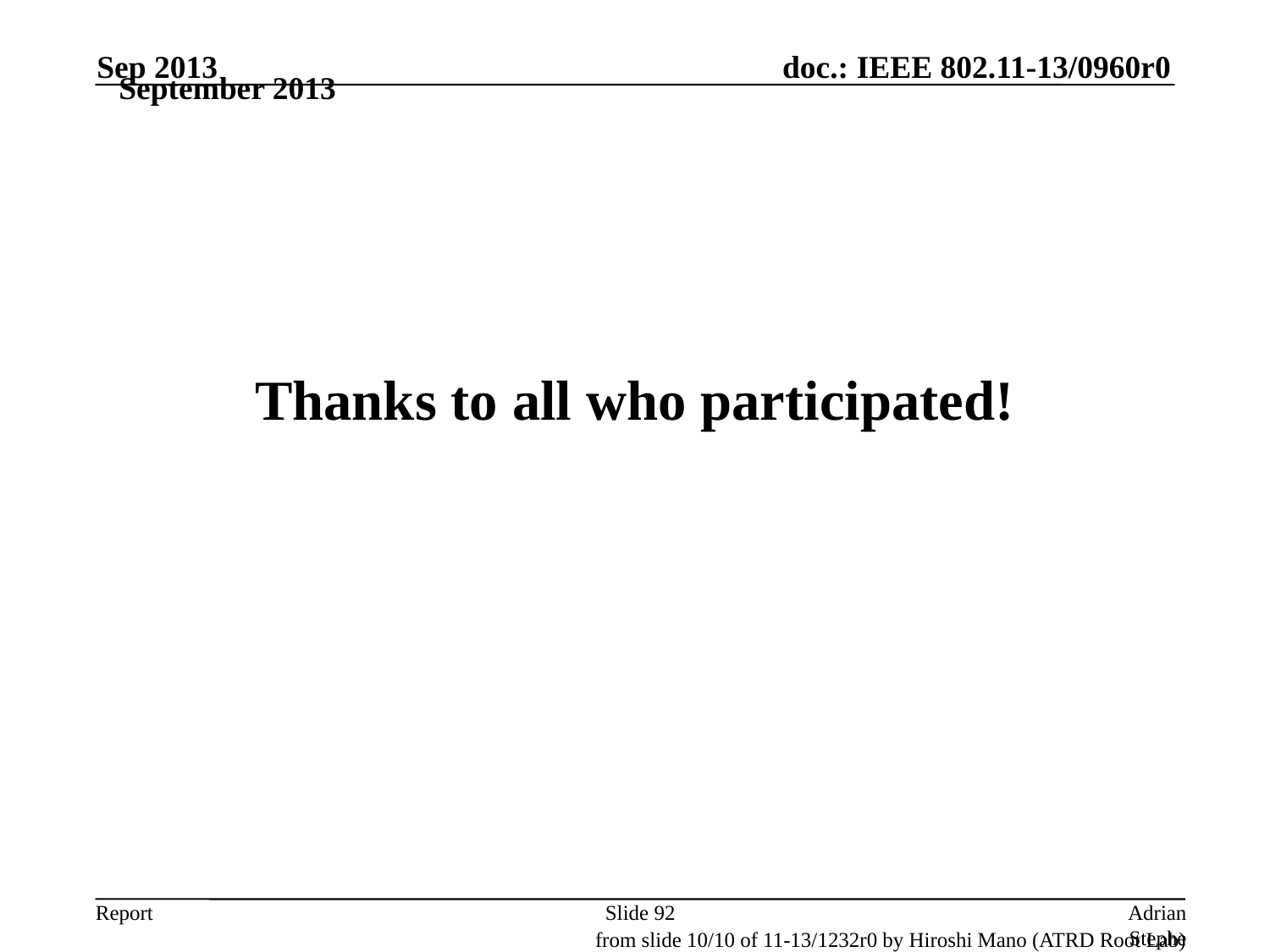

Sep 2013
September 2013
# Thanks to all who participated!

Slide 92
Adrian Stephens, Intel Corporation
from slide 10/10 of 11-13/1232r0 by Hiroshi Mano (ATRD Root Lab)